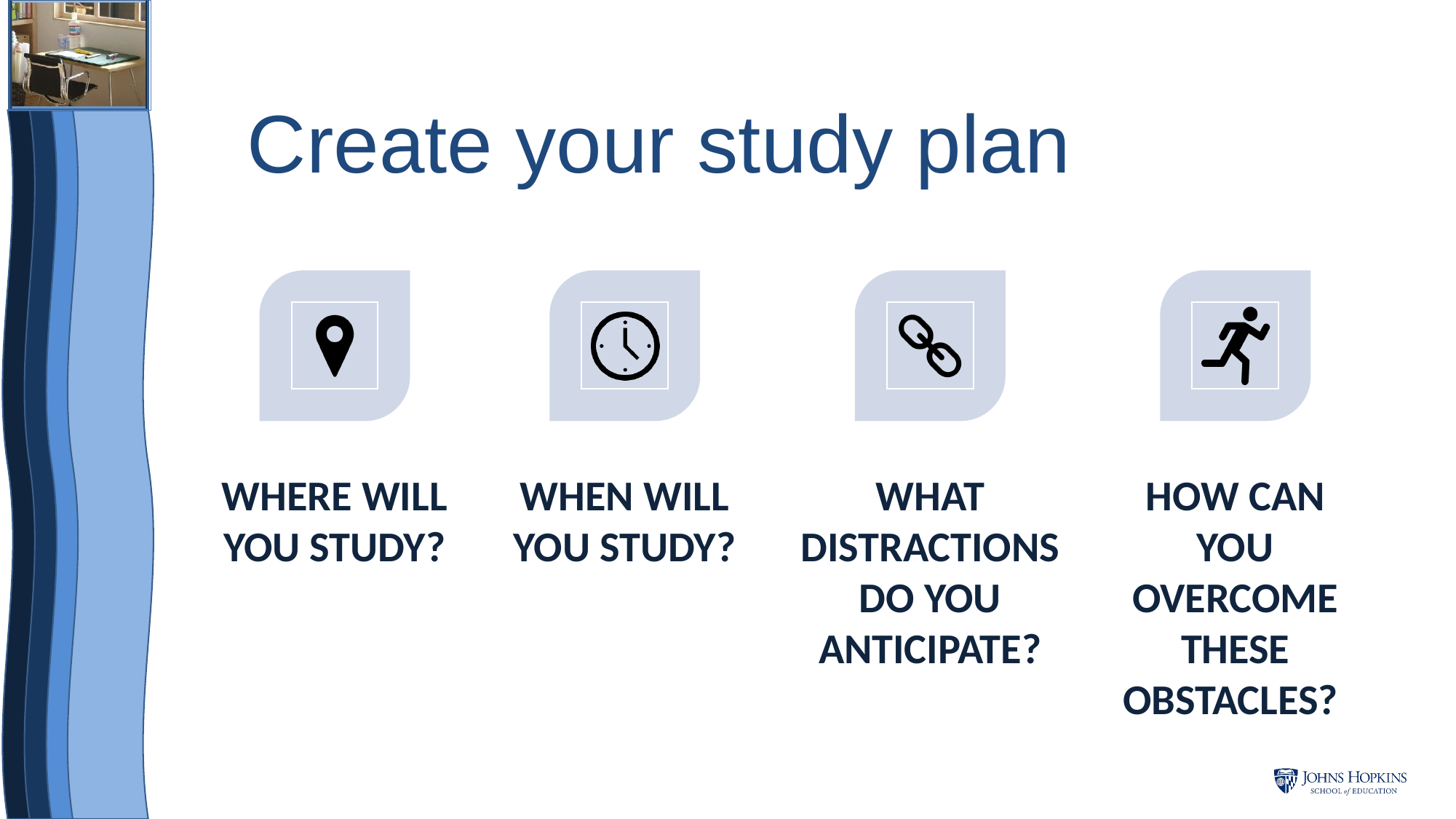

# Create your study plan
Where will you study?
When will you study?
What distractions do you anticipate?
How can you overcome these obstacles?